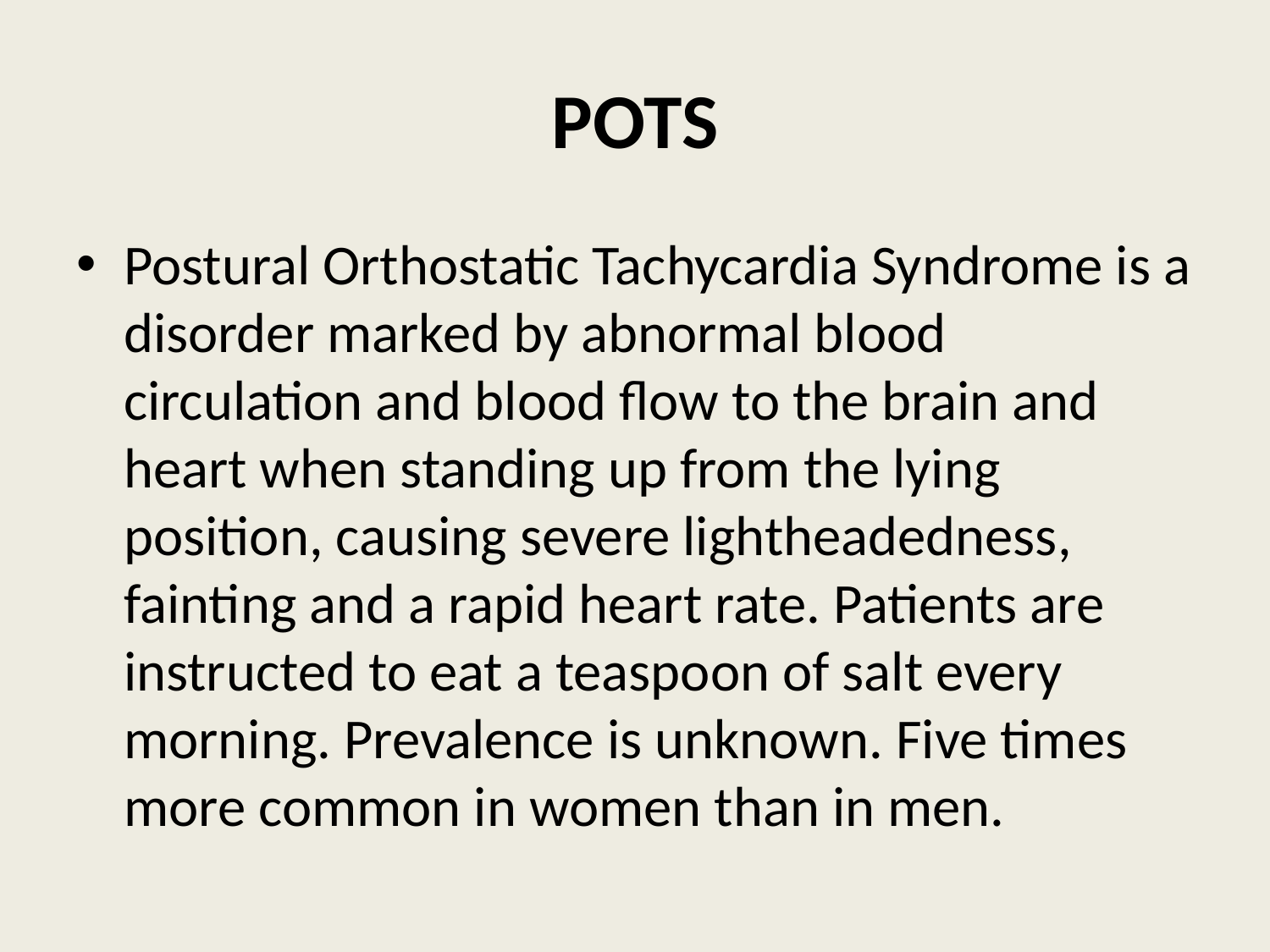

# POTS
Postural Orthostatic Tachycardia Syndrome is a disorder marked by abnormal blood circulation and blood flow to the brain and heart when standing up from the lying position, causing severe lightheadedness, fainting and a rapid heart rate. Patients are instructed to eat a teaspoon of salt every morning. Prevalence is unknown. Five times more common in women than in men.